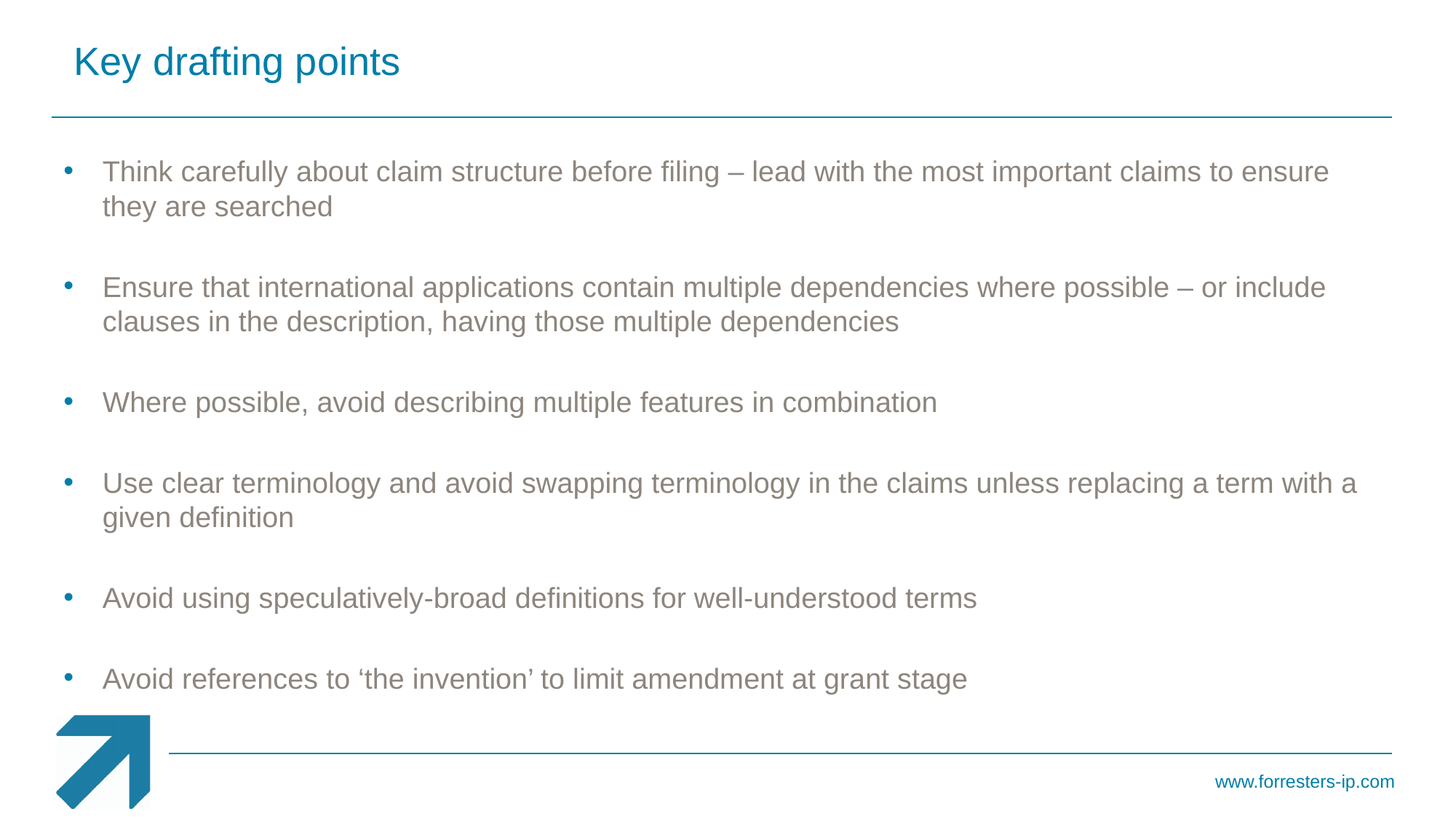

Key drafting points
Think carefully about claim structure before filing – lead with the most important claims to ensure they are searched

Ensure that international applications contain multiple dependencies where possible – or include clauses in the description, having those multiple dependencies

Where possible, avoid describing multiple features in combination

Use clear terminology and avoid swapping terminology in the claims unless replacing a term with a given definition

Avoid using speculatively-broad definitions for well-understood terms

Avoid references to ‘the invention’ to limit amendment at grant stage